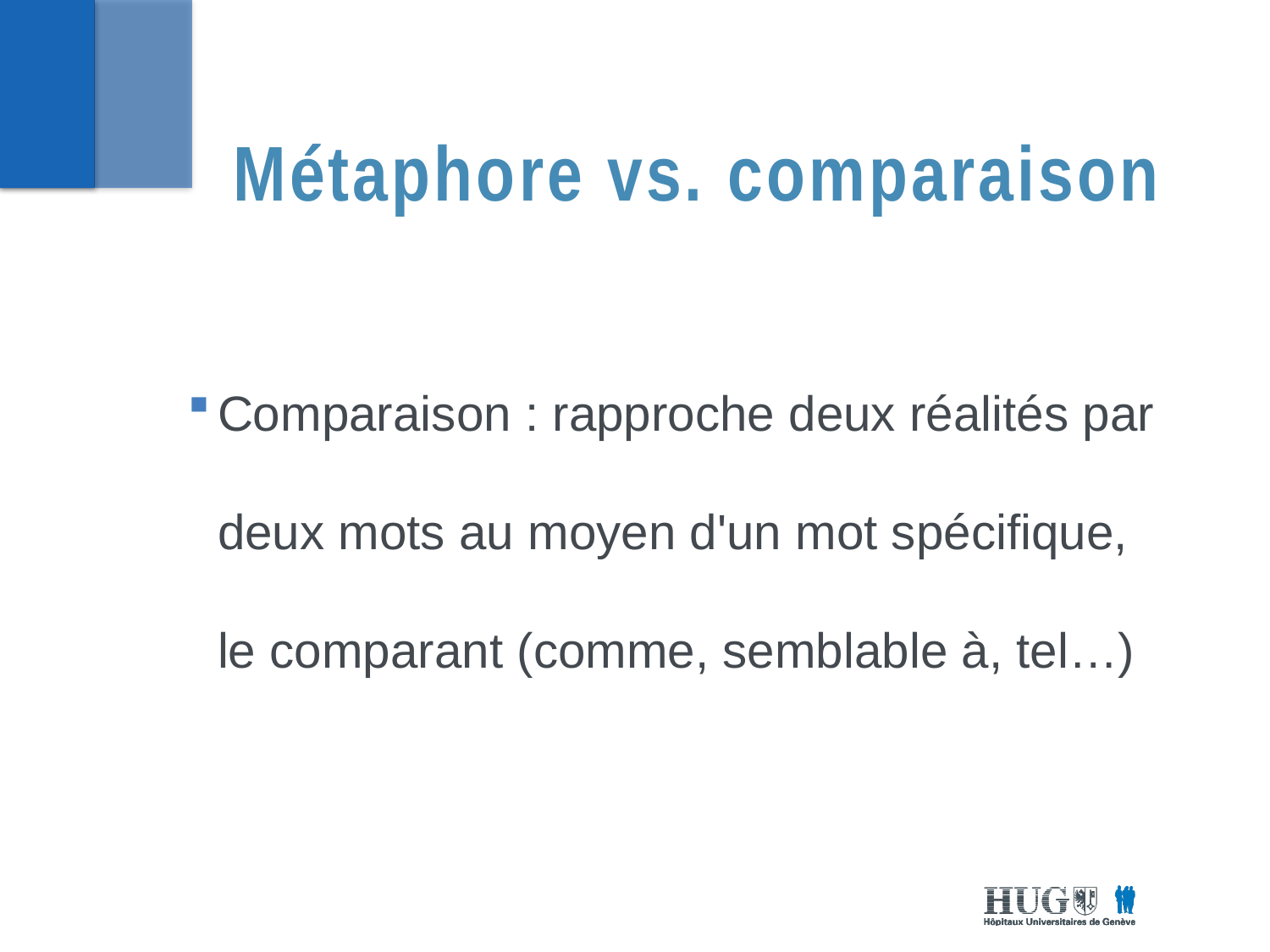

Métaphore vs. comparaison
Comparaison : rapproche deux réalités par deux mots au moyen d'un mot spécifique,  le comparant (comme, semblable à, tel…)